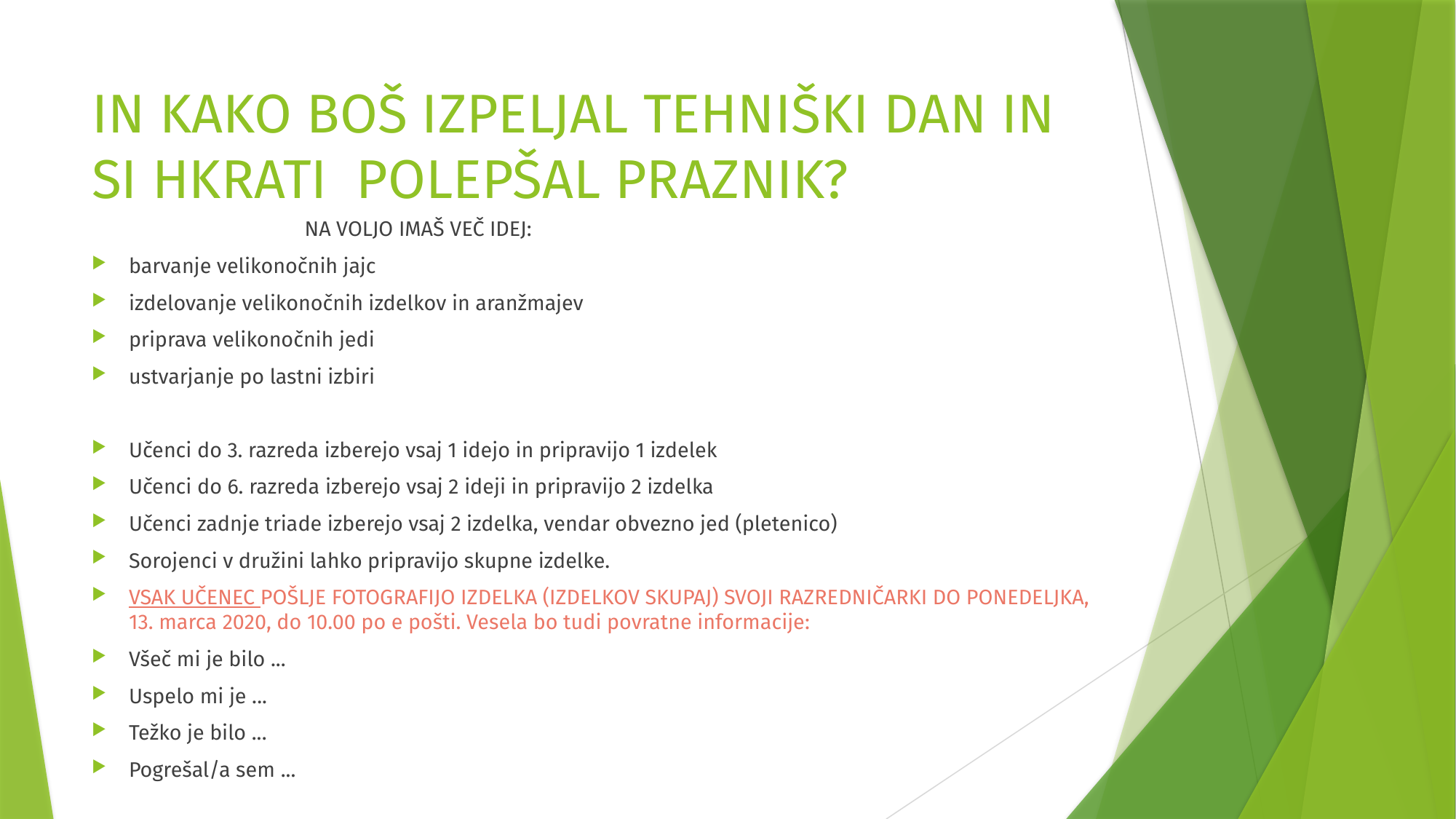

# IN KAKO BOŠ IZPELJAL TEHNIŠKI DAN IN SI HKRATI  POLEPŠAL PRAZNIK?
                                       NA VOLJO IMAŠ VEČ IDEJ:
barvanje velikonočnih jajc
izdelovanje velikonočnih izdelkov in aranžmajev
priprava velikonočnih jedi
ustvarjanje po lastni izbiri

Učenci do 3. razreda izberejo vsaj 1 idejo in pripravijo 1 izdelek
Učenci do 6. razreda izberejo vsaj 2 ideji in pripravijo 2 izdelka
Učenci zadnje triade izberejo vsaj 2 izdelka, vendar obvezno jed (pletenico)
Sorojenci v družini lahko pripravijo skupne izdelke.
VSAK UČENEC POŠLJE FOTOGRAFIJO IZDELKA (IZDELKOV SKUPAJ) SVOJI RAZREDNIČARKI DO PONEDELJKA, 13. marca 2020, do 10.00 po e pošti. Vesela bo tudi povratne informacije:
Všeč mi je bilo ...
Uspelo mi je ...
Težko je bilo ...
Pogrešal/a sem ...